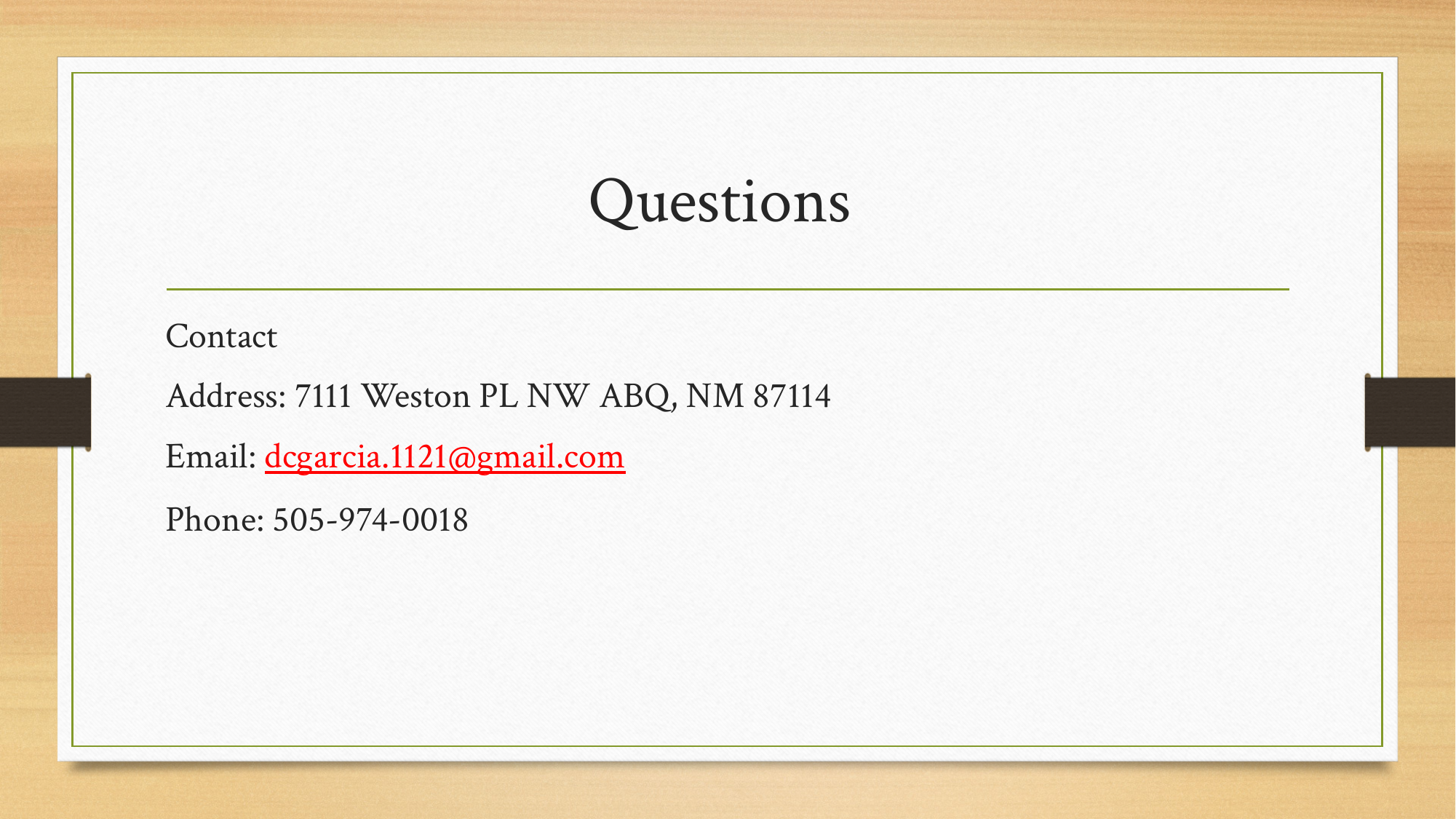

# Questions
Contact
Address: 7111 Weston PL NW ABQ, NM 87114
Email: dcgarcia.1121@gmail.com
Phone: 505-974-0018